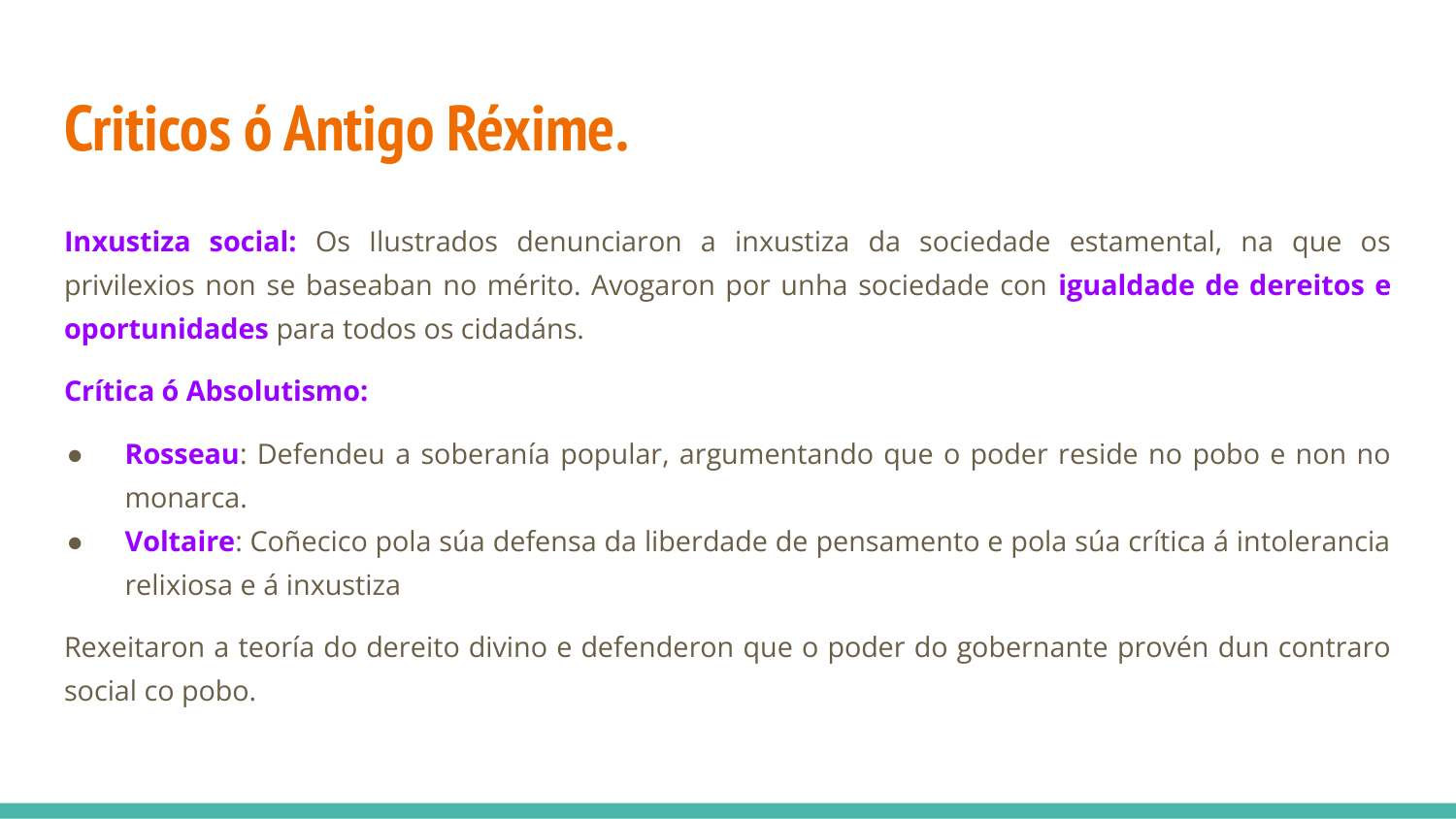

# Criticos ó Antigo Réxime.
Inxustiza social: Os Ilustrados denunciaron a inxustiza da sociedade estamental, na que os privilexios non se baseaban no mérito. Avogaron por unha sociedade con igualdade de dereitos e oportunidades para todos os cidadáns.
Crítica ó Absolutismo:
Rosseau: Defendeu a soberanía popular, argumentando que o poder reside no pobo e non no monarca.
Voltaire: Coñecico pola súa defensa da liberdade de pensamento e pola súa crítica á intolerancia relixiosa e á inxustiza
Rexeitaron a teoría do dereito divino e defenderon que o poder do gobernante provén dun contraro social co pobo.